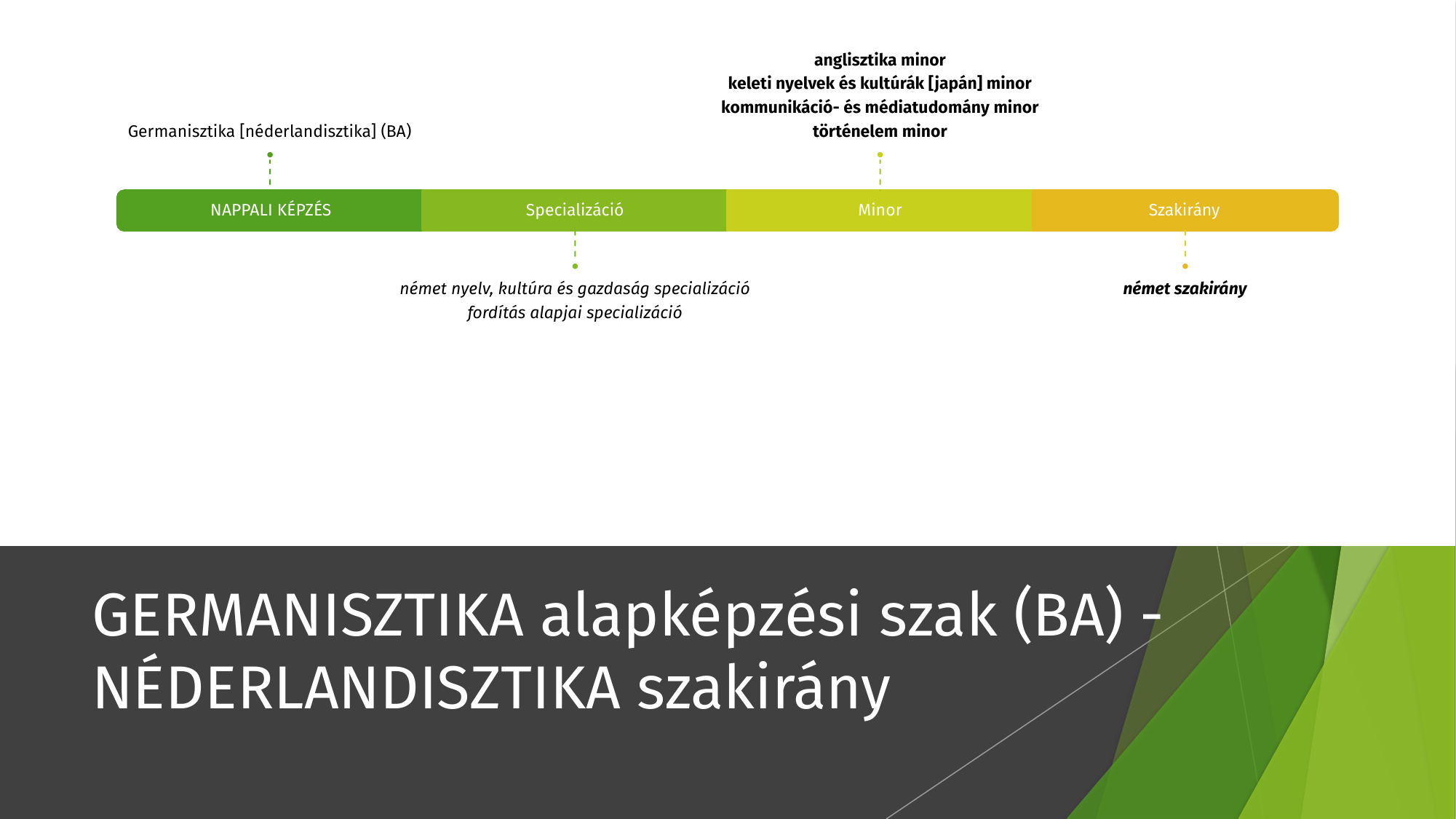

NAPPALI KÉPZÉS
Germanisztika [néderlandisztika] (BA)
Specializáció
német nyelv, kultúra és gazdaság specializáció
fordítás alapjai specializáció
Minor
anglisztika minor
keleti nyelvek és kultúrák [japán] minor
kommunikáció- és médiatudomány minor
történelem minor
Szakirány
német szakirány

# GERMANISZTIKA alapképzési szak (BA) - NÉDERLANDISZTIKA szakirány